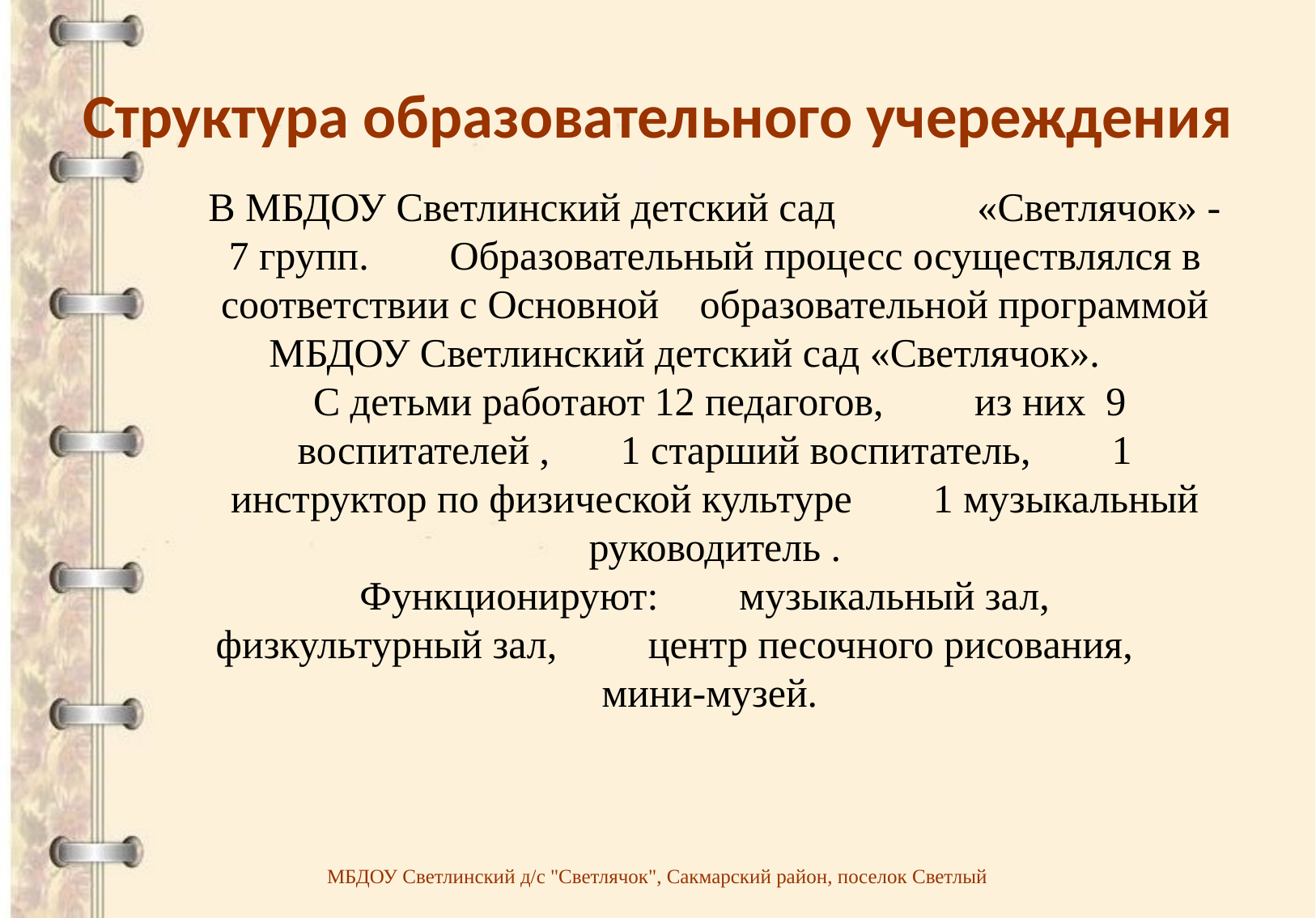

# Структура образовательного учереждения
В МБДОУ Светлинский детский сад              «Светлячок» - 7 групп.        Образовательный процесс осуществлялся в соответствии с Основной    образовательной программой МБДОУ Светлинский детский сад «Светлячок».
 С детьми работают 12 педагогов,         из них  9 воспитателей ,       1 старший воспитатель,        1 инструктор по физической культуре        1 музыкальный руководитель .
       Функционируют:        музыкальный зал,          физкультурный зал,         центр песочного рисования,         мини-музей.

МБДОУ Светлинский д/c "Светлячок", Сакмарский район, поселок Светлый